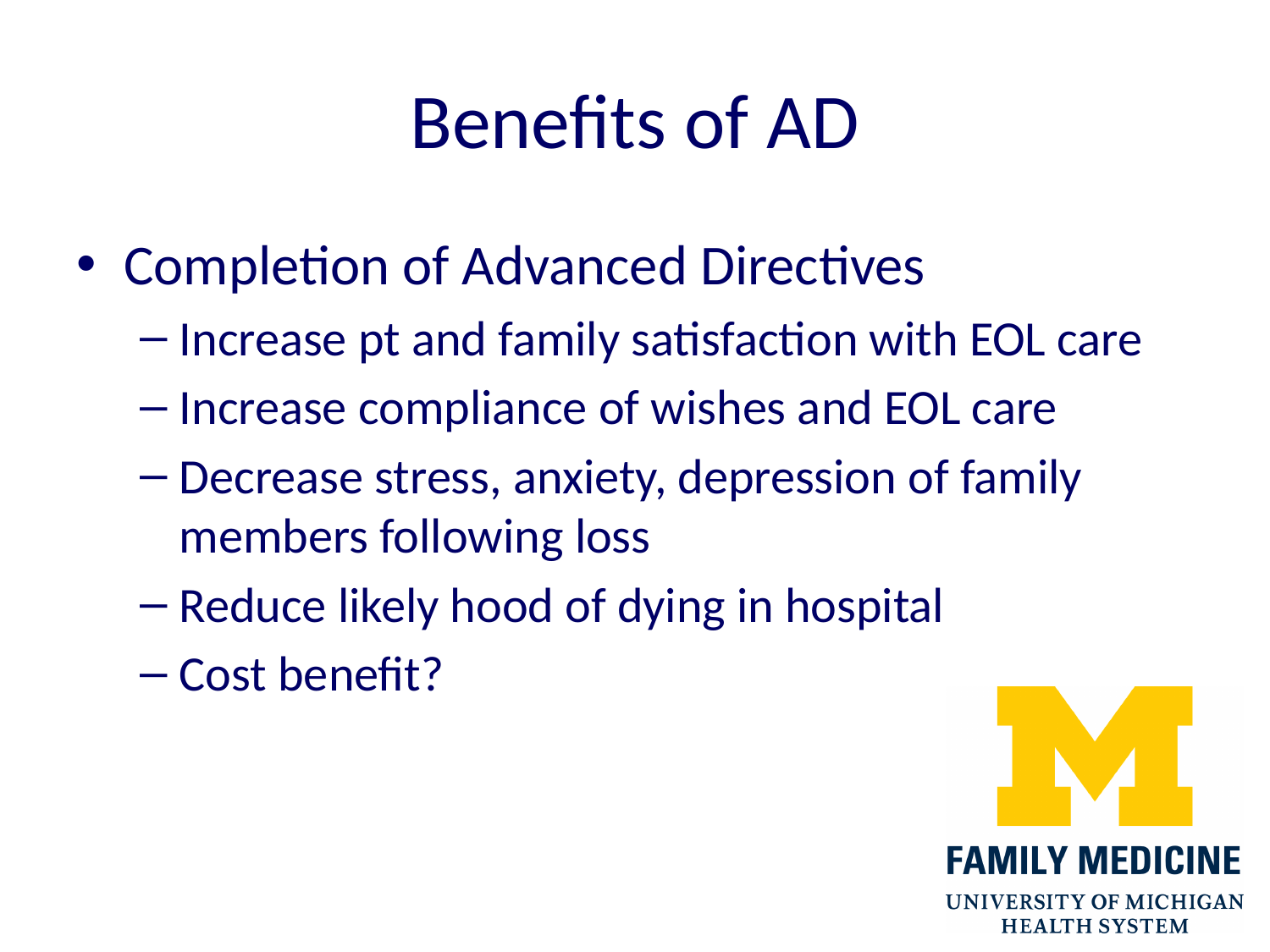

# Benefits of AD
Completion of Advanced Directives
Increase pt and family satisfaction with EOL care
Increase compliance of wishes and EOL care
Decrease stress, anxiety, depression of family members following loss
Reduce likely hood of dying in hospital
Cost benefit?